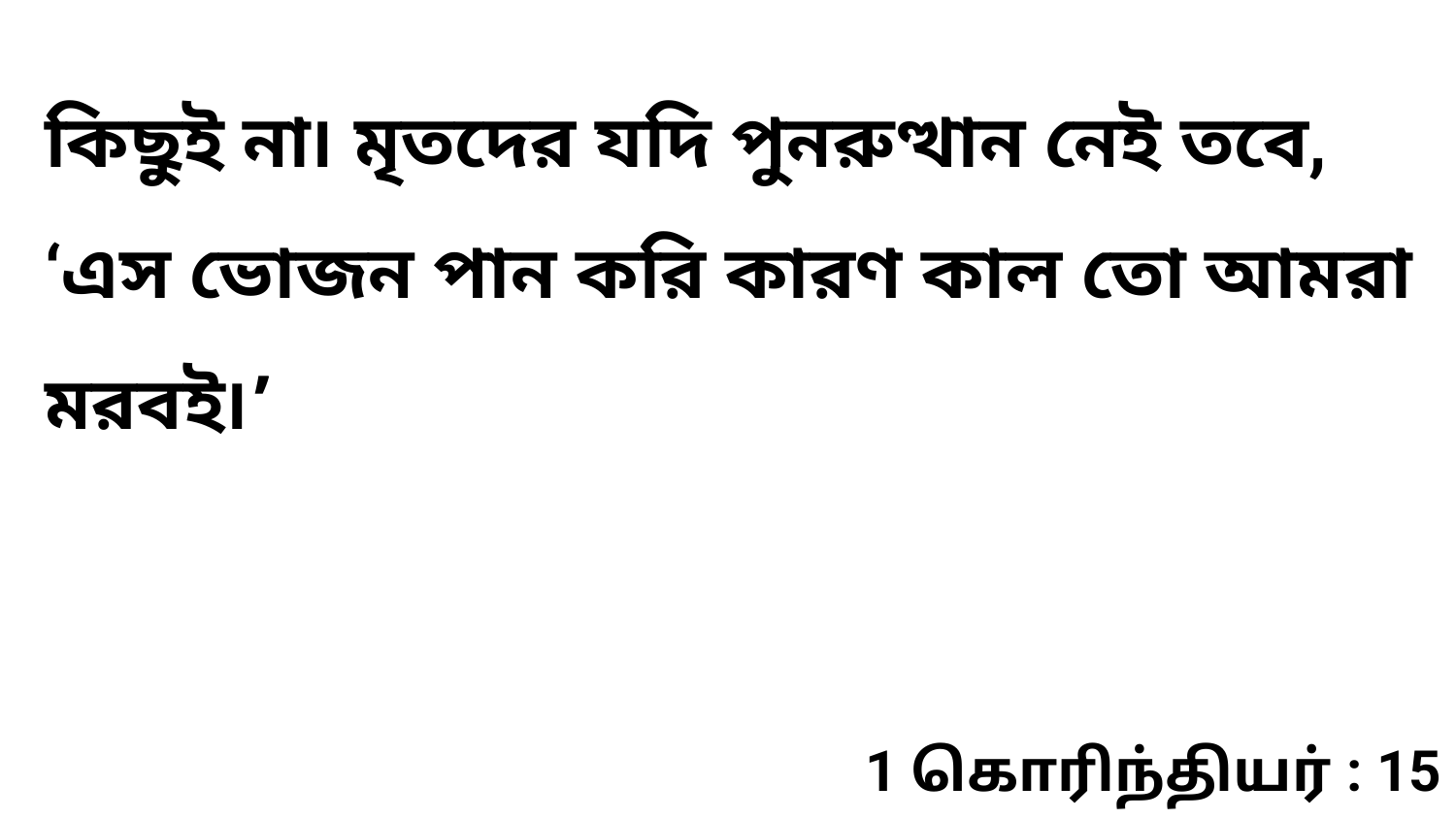

কিছুই না৷ মৃতদের যদি পুনরুত্থান নেই তবে, ‘এস ভোজন পান করি কারণ কাল তো আমরা মরবই৷’
1 கொரிந்தியர் : 15